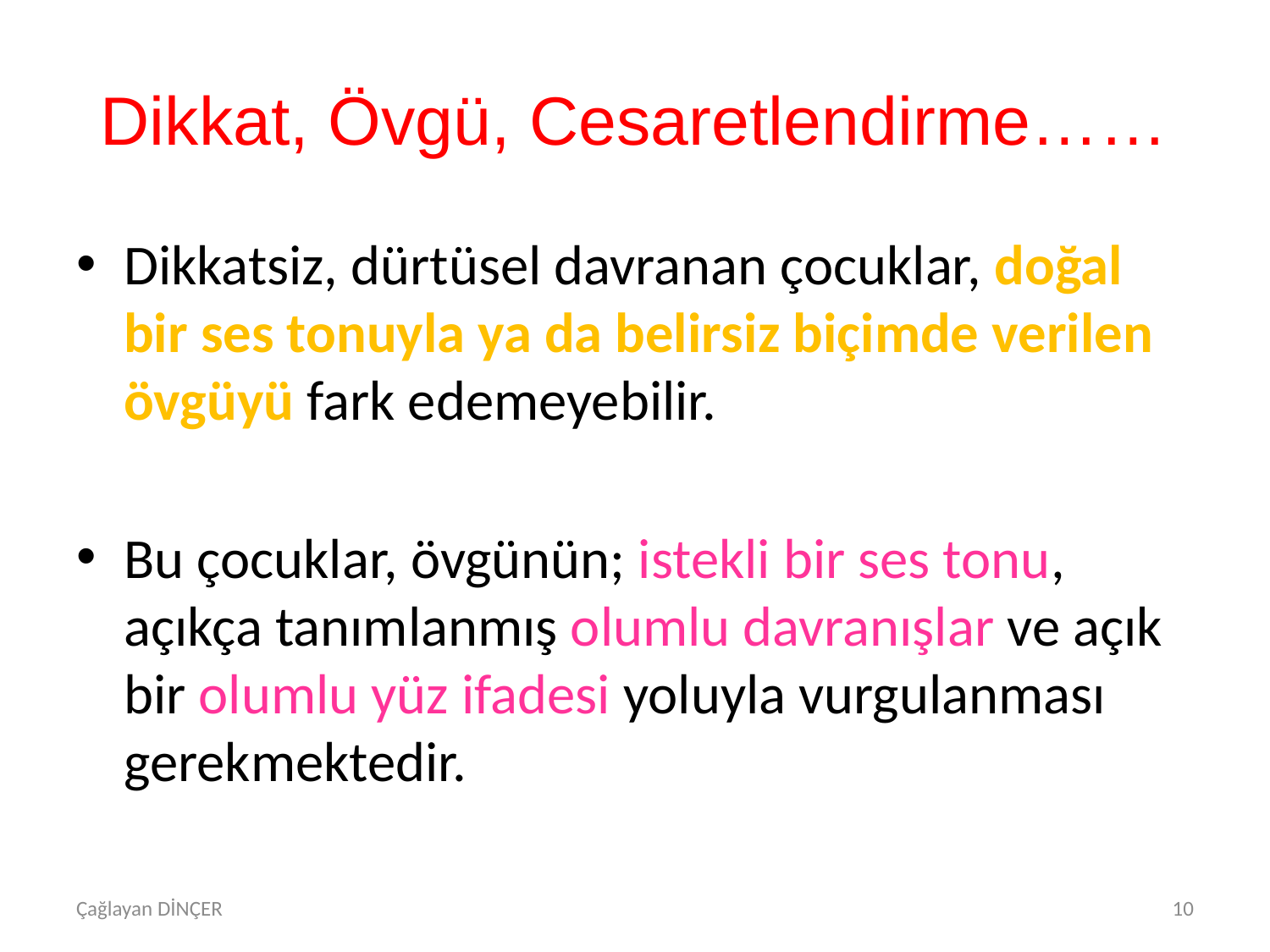

# Dikkat, Övgü, Cesaretlendirme……
Dikkatsiz, dürtüsel davranan çocuklar, doğal bir ses tonuyla ya da belirsiz biçimde verilen övgüyü fark edemeyebilir.

Bu çocuklar, övgünün; istekli bir ses tonu, açıkça tanımlanmış olumlu davranışlar ve açık bir olumlu yüz ifadesi yoluyla vurgulanması gerekmektedir.
Çağlayan DİNÇER
10